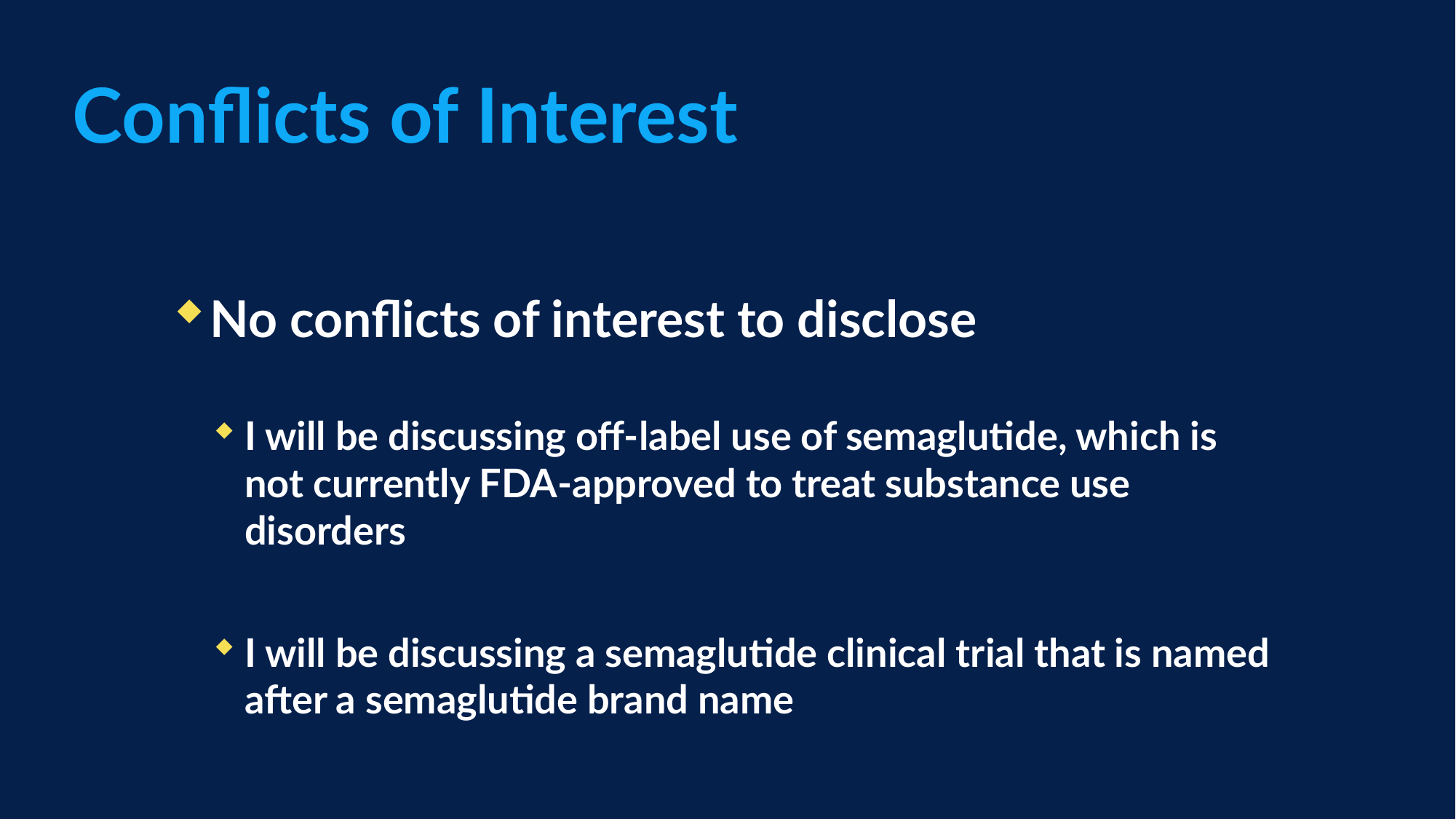

# Conflicts of Interest
No conflicts of interest to disclose

I will be discussing off-label use of semaglutide, which is not currently FDA-approved to treat substance use disorders

I will be discussing a semaglutide clinical trial that is named after a semaglutide brand name